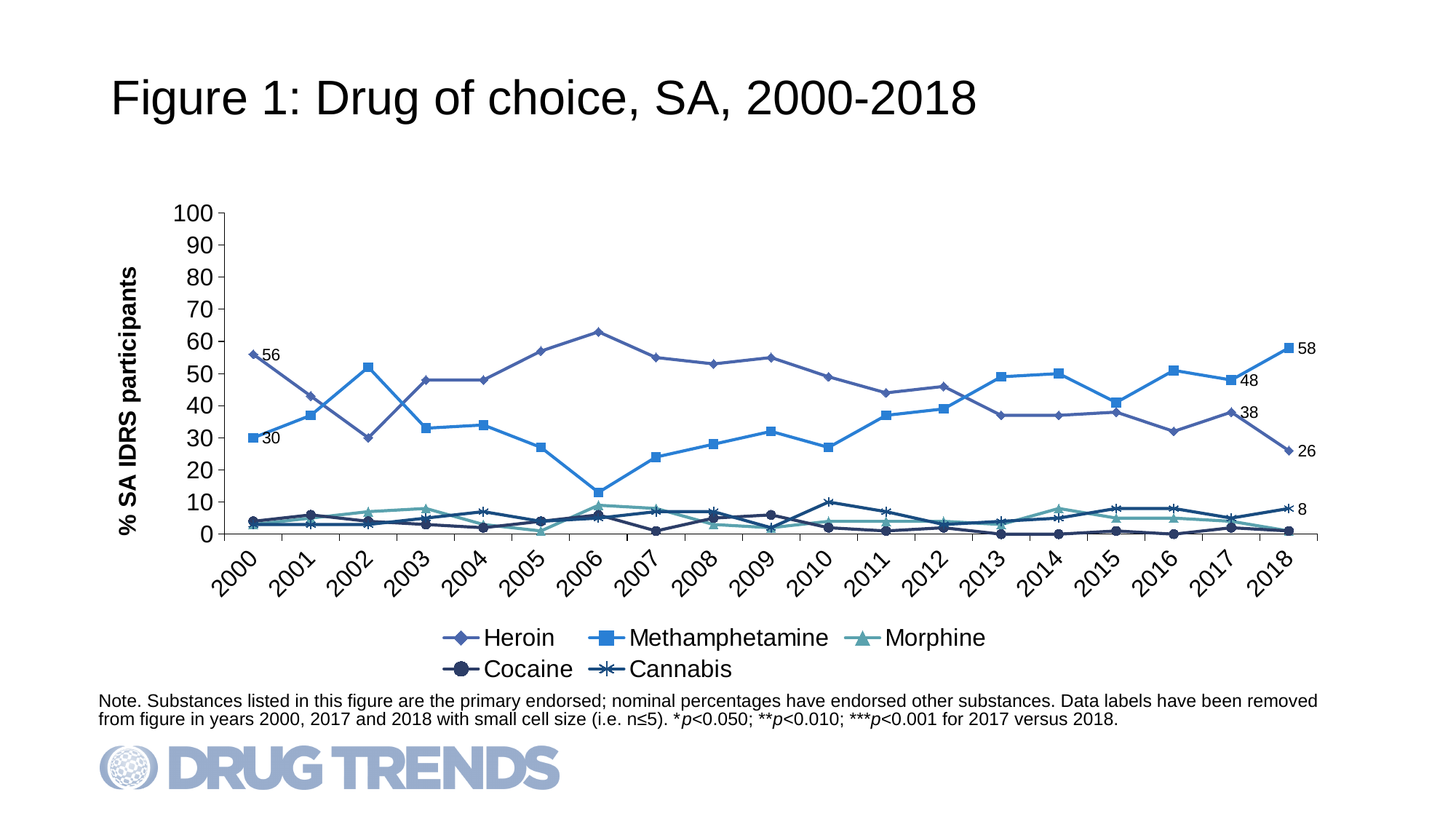

# Figure 1: Drug of choice, SA, 2000-2018

[unsupported chart]

Note. Substances listed in this figure are the primary endorsed; nominal percentages have endorsed other substances. Data labels have been removed from figure in years 2000, 2017 and 2018 with small cell size (i.e. n≤5). *p<0.050; **p<0.010; ***p<0.001 for 2017 versus 2018.